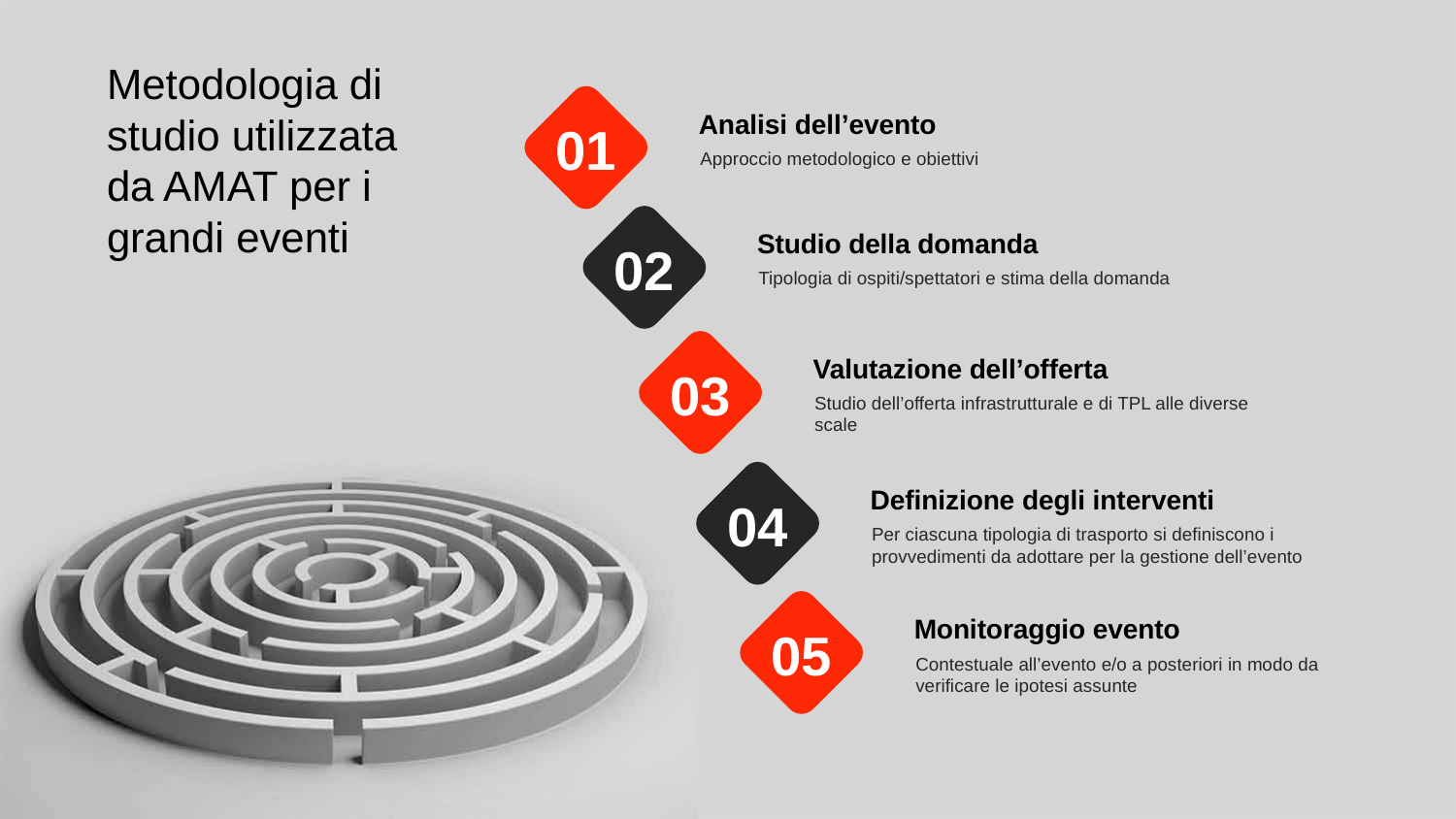

Metodologia di studio utilizzata da AMAT per i grandi eventi

01
Analisi dell’evento
Approccio metodologico e obiettivi

02
Studio della domanda
Tipologia di ospiti/spettatori e stima della domanda
Valutazione dell’offerta
Studio dell’offerta infrastrutturale e di TPL alle diverse scale

03

04
Definizione degli interventi
Per ciascuna tipologia di trasporto si definiscono i provvedimenti da adottare per la gestione dell’evento

05
Monitoraggio evento
Contestuale all’evento e/o a posteriori in modo da verificare le ipotesi assunte